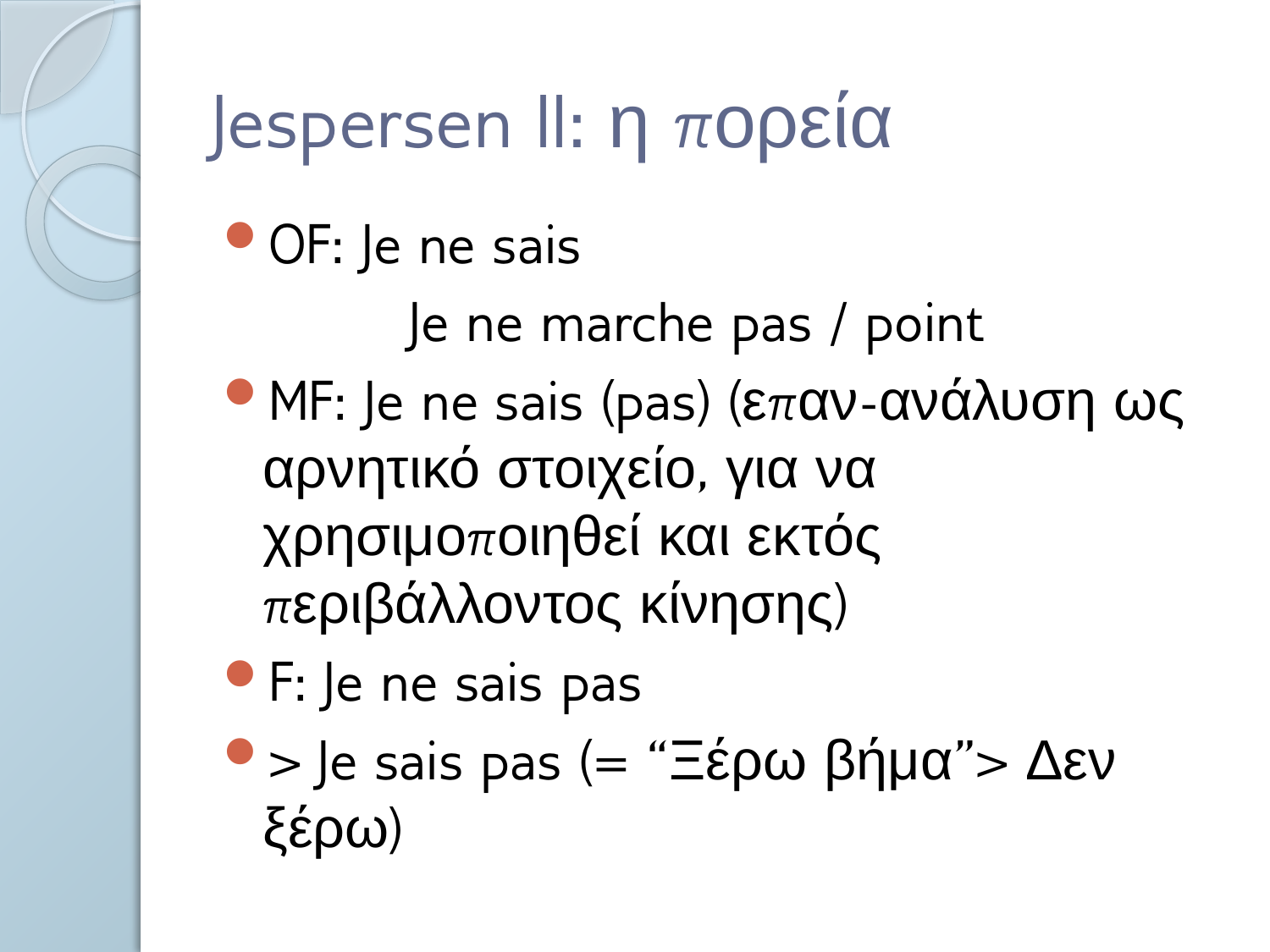

# Jespersen II: η πορεία
OF: Je ne sais
           Je ne marche pas / point
MF: Je ne sais (pas) (επαν-ανάλυση ως αρνητικό στοιχείο, για να χρησιμοποιηθεί και εκτός περιβάλλοντος κίνησης)
F: Je ne sais pas
> Je sais pas (= “Ξέρω βήμα”> Δεν ξέρω)